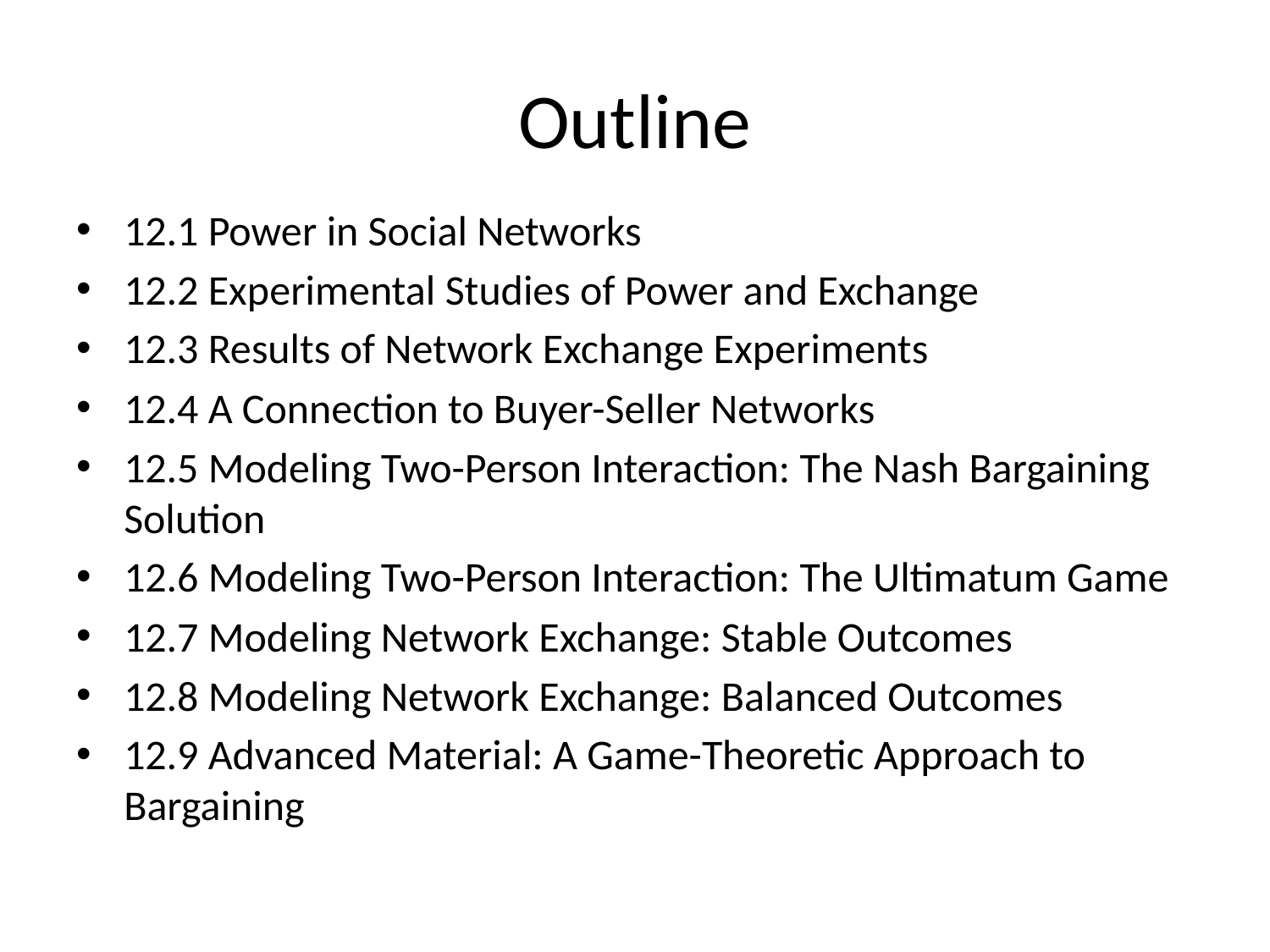

# Outline
12.1 Power in Social Networks
12.2 Experimental Studies of Power and Exchange
12.3 Results of Network Exchange Experiments
12.4 A Connection to Buyer-Seller Networks
12.5 Modeling Two-Person Interaction: The Nash Bargaining Solution
12.6 Modeling Two-Person Interaction: The Ultimatum Game
12.7 Modeling Network Exchange: Stable Outcomes
12.8 Modeling Network Exchange: Balanced Outcomes
12.9 Advanced Material: A Game-Theoretic Approach to Bargaining